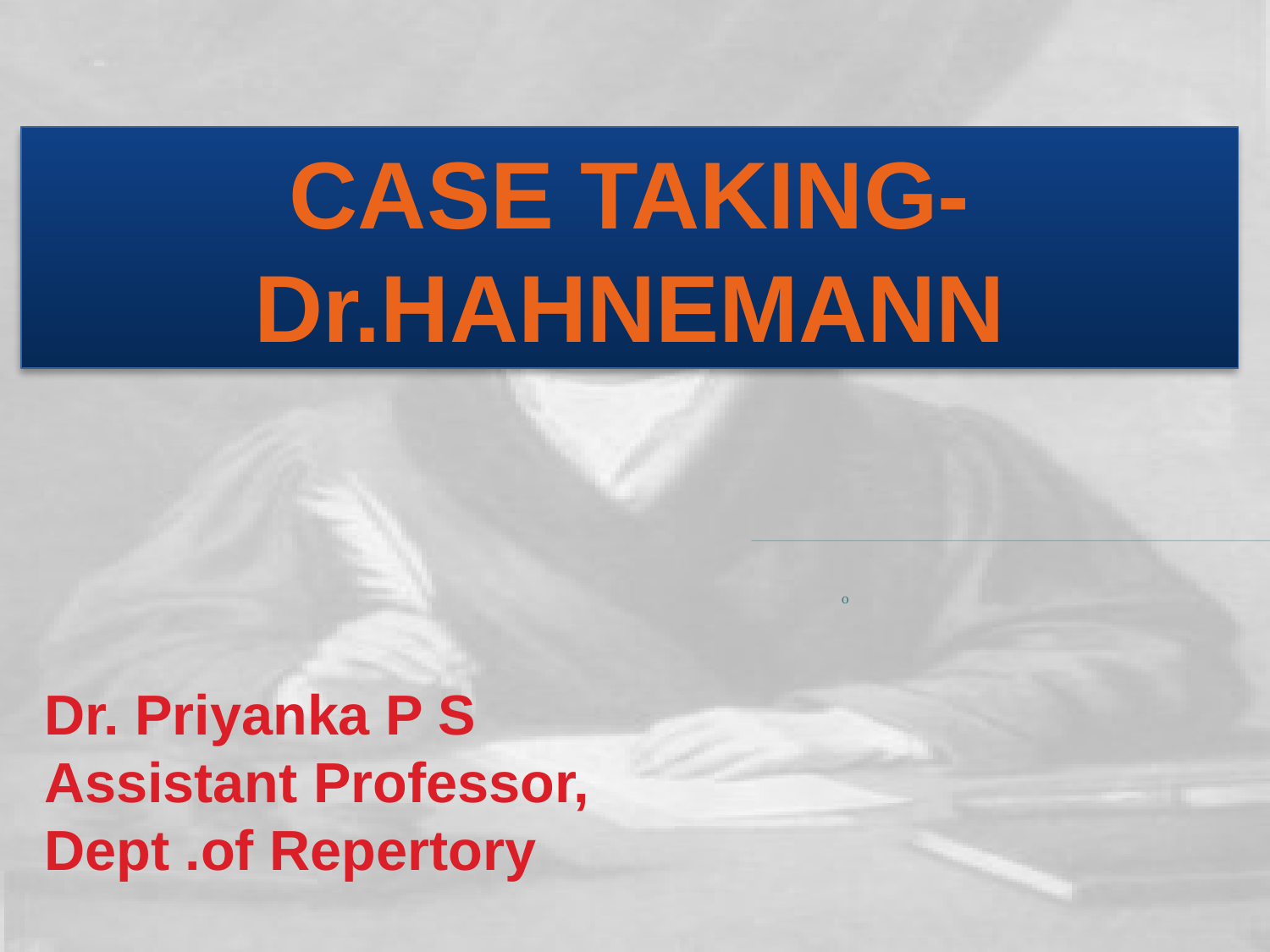

CASE TAKING- Dr.HAHNEMANN

o
# Dr. Priyanka P S Assistant Professor, Dept .of Repertory